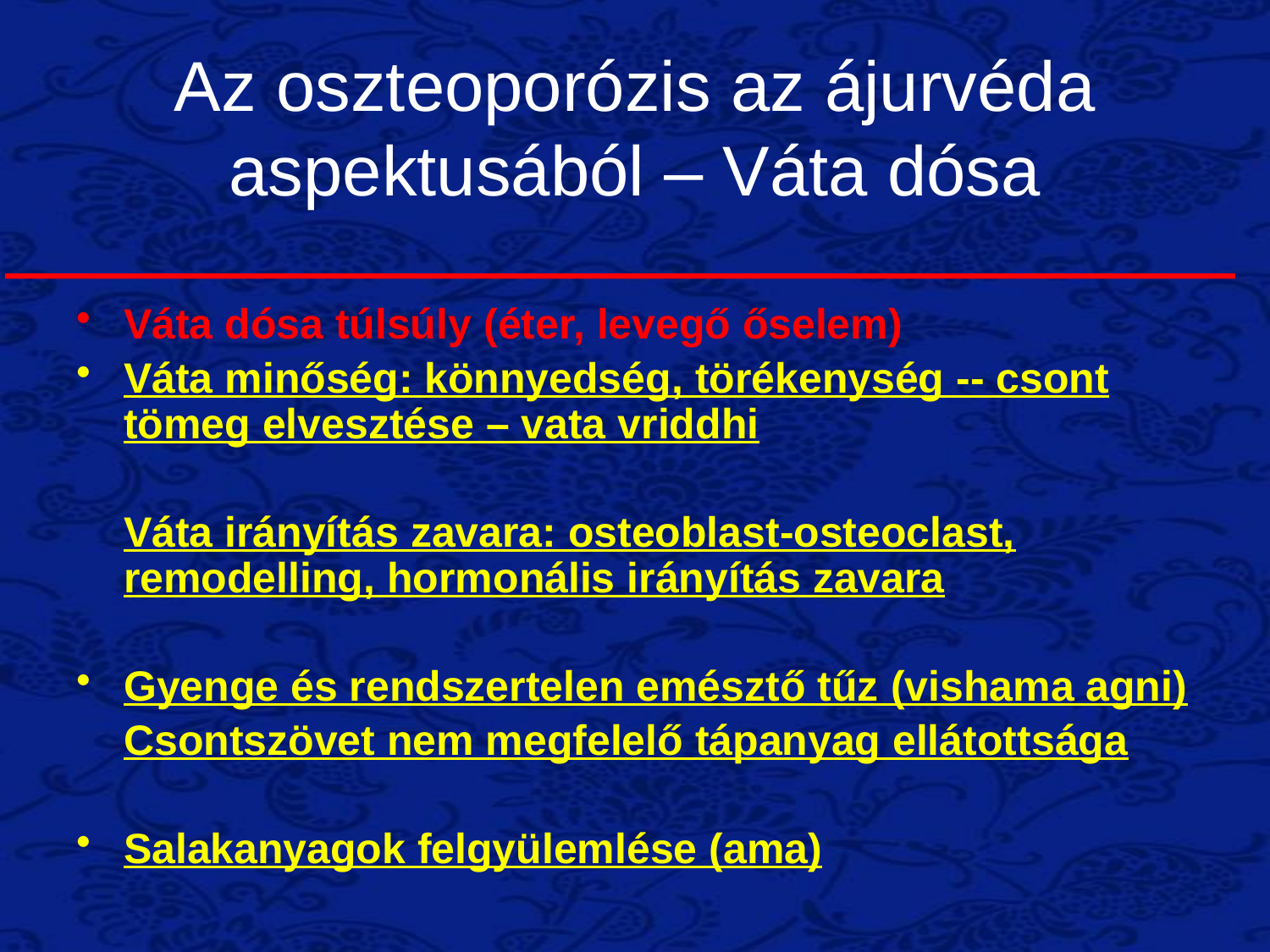

Az oszteoporózis az ájurvéda aspektusából – Váta dósa

Váta dósa túlsúly (éter, levegő őselem)
Váta minőség: könnyedség, törékenység -- csont tömeg elvesztése – vata vriddhi

	Váta irányítás zavara: osteoblast-osteoclast, remodelling, hormonális irányítás zavara

Gyenge és rendszertelen emésztő tűz (vishama agni)
	Csontszövet nem megfelelő tápanyag ellátottsága

Salakanyagok felgyülemlése (ama)